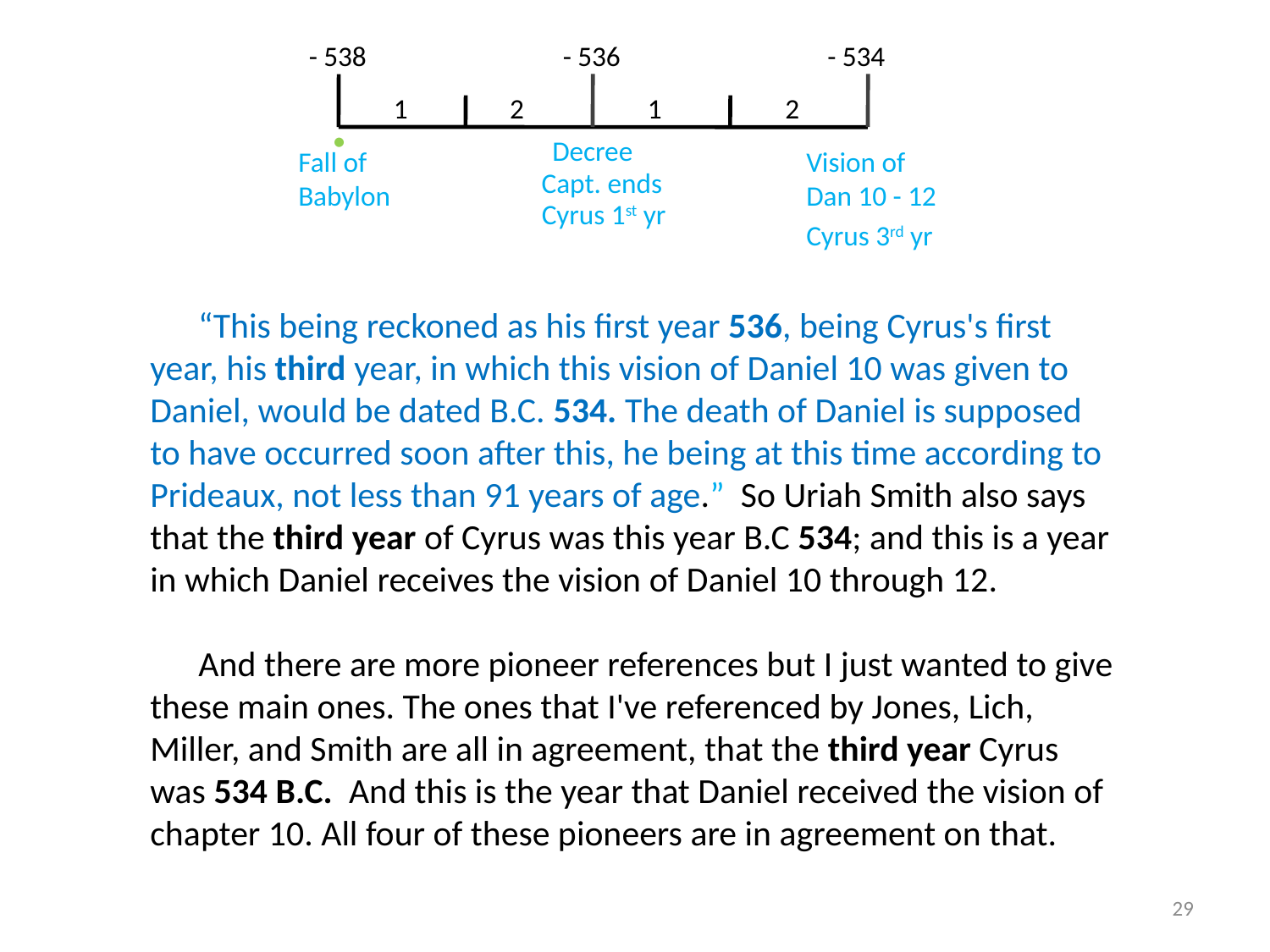

- 538
- 536
- 534
.
1
2
1
2
Decree
Fall of Babylon
Vision of Dan 10 - 12
Capt. ends
Cyrus 1st yr
Cyrus 3rd yr
      “This being reckoned as his first year 536, being Cyrus's first year, his third year, in which this vision of Daniel 10 was given to Daniel, would be dated B.C. 534. The death of Daniel is supposed to have occurred soon after this, he being at this time according to Prideaux, not less than 91 years of age.”  So Uriah Smith also says that the third year of Cyrus was this year B.C 534; and this is a year in which Daniel receives the vision of Daniel 10 through 12.

      And there are more pioneer references but I just wanted to give these main ones. The ones that I've referenced by Jones, Lich, Miller, and Smith are all in agreement, that the third year Cyrus was 534 B.C.  And this is the year that Daniel received the vision of chapter 10. All four of these pioneers are in agreement on that.
29